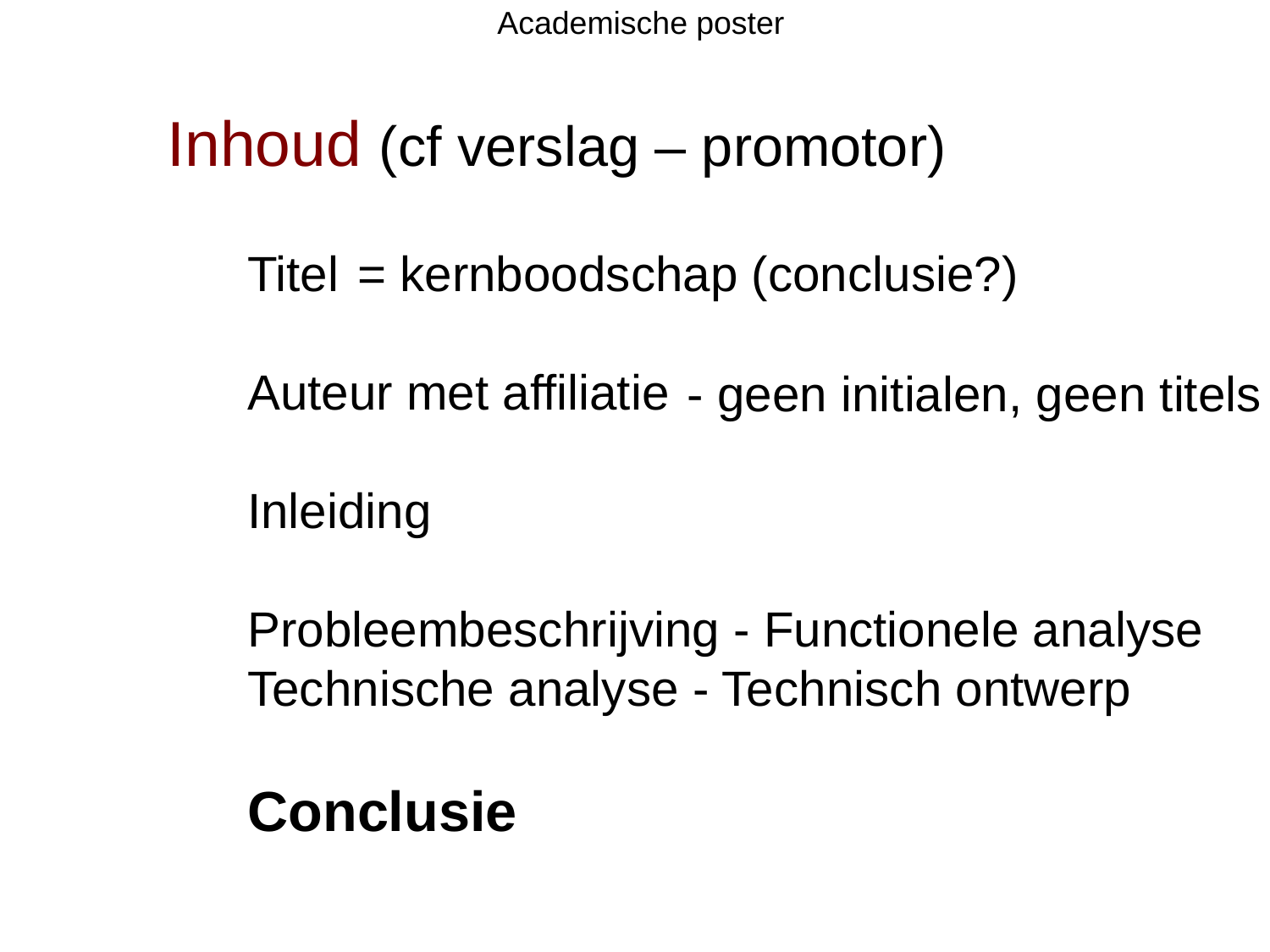

Academische poster
Inhoud (cf verslag – promotor)
Titel

Auteur met affiliatie

Inleiding

Probleembeschrijving - Functionele analyse Technische analyse - Technisch ontwerp

Conclusie
= kernboodschap (conclusie?)
- geen initialen, geen titels